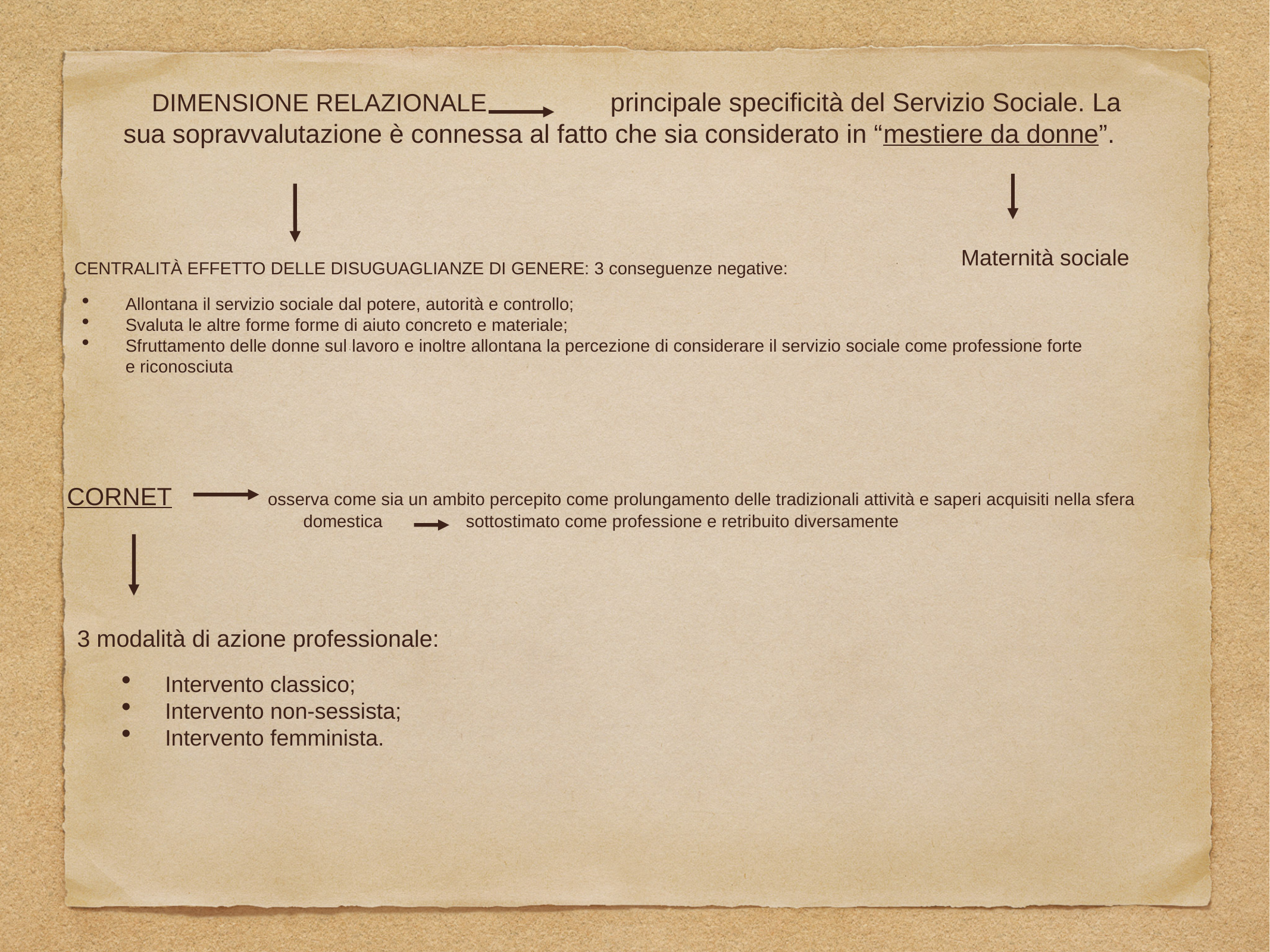

DIMENSIONE RELAZIONALE                 principale specificità del Servizio Sociale. La sua sopravvalutazione è connessa al fatto che sia considerato in “mestiere da donne”.

Maternità sociale
CENTRALITÀ EFFETTO DELLE DISUGUAGLIANZE DI GENERE: 3 conseguenze negative:
Allontana il servizio sociale dal potere, autorità e controllo;
Svaluta le altre forme forme di aiuto concreto e materiale;
Sfruttamento delle donne sul lavoro e inoltre allontana la percezione di considerare il servizio sociale come professione forte e riconosciuta
CORNET              osserva come sia un ambito percepito come prolungamento delle tradizionali attività e saperi acquisiti nella sfera domestica                 sottostimato come professione e retribuito diversamente

3 modalità di azione professionale:
Intervento classico;
Intervento non-sessista;
Intervento femminista.